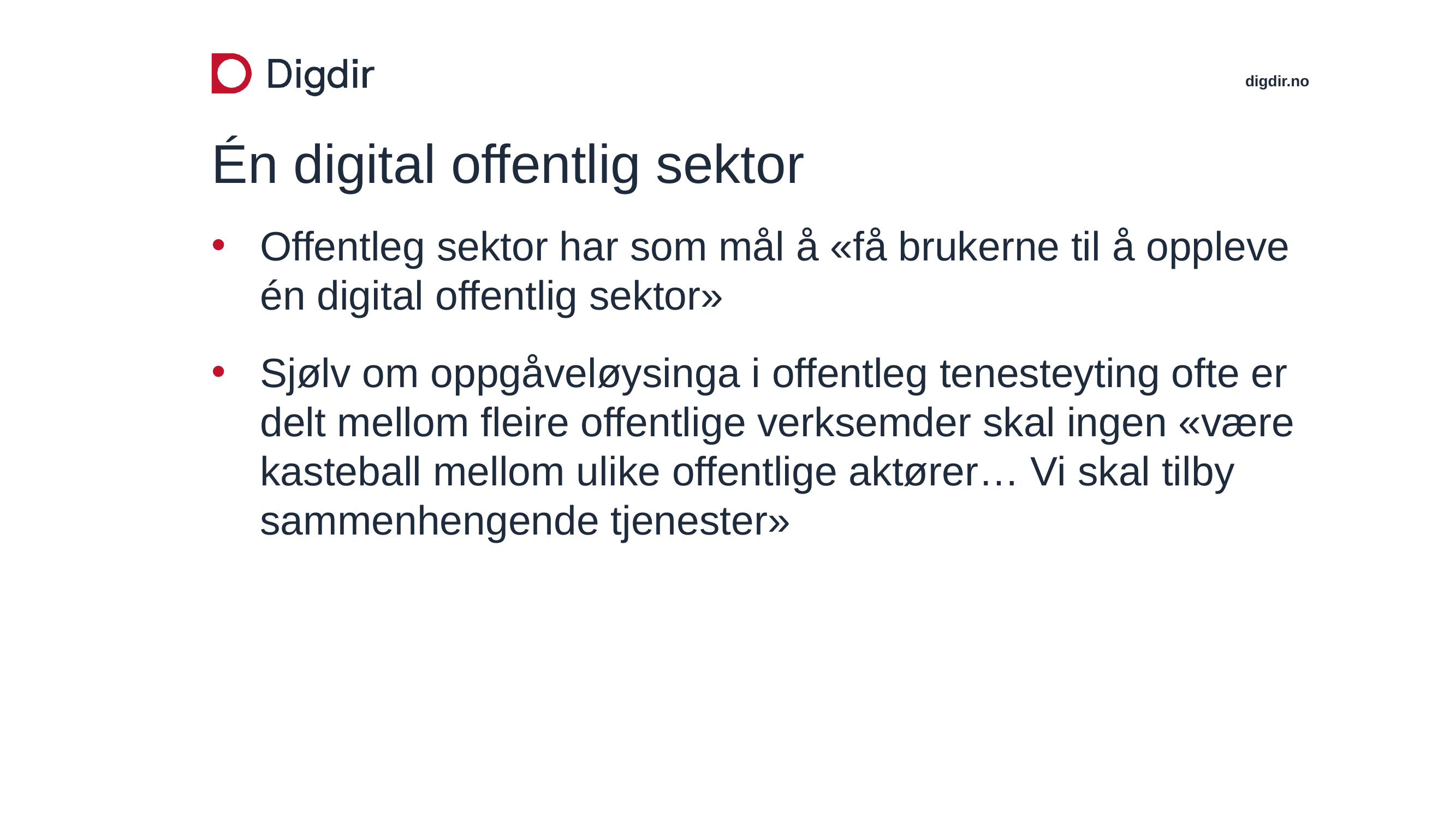

# Én digital offentlig sektor
Offentleg sektor har som mål å «få brukerne til å oppleve én digital offentlig sektor»
Sjølv om oppgåveløysinga i offentleg tenesteyting ofte er delt mellom fleire offentlige verksemder skal ingen «være kasteball mellom ulike offentlige aktører… Vi skal tilby sammenhengende tjenester»